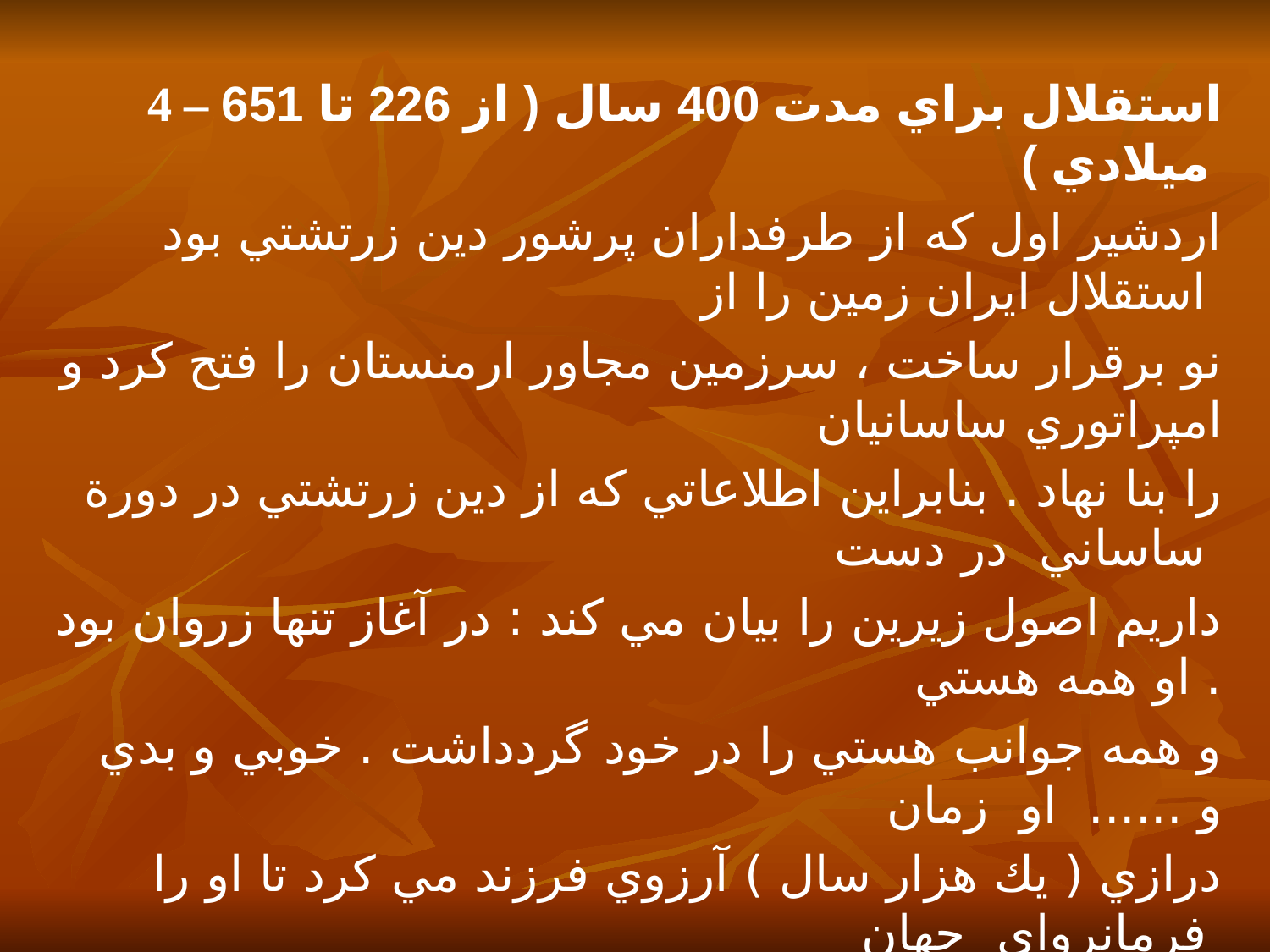

4 – استقلال براي مدت 400 سال ( از 226 تا 651 ميلادي )
اردشير اول كه از طرفداران پرشور دين زرتشتي بود استقلال ايران زمين را از
نو برقرار ساخت ، سرزمين مجاور ارمنستان را فتح كرد و امپراتوري ساسانيان
را بنا نهاد . بنابراين اطلاعاتي كه از دين زرتشتي در دورة  ساساني  در دست
داريم اصول زيرين را بيان مي كند : در آغاز تنها زروان بود . او همه هستي
و همه جوانب هستي را در خود گردداشت . خوبي و بدي  و ......  او  زمان
درازي ( يك هزار سال ) آرزوي فرزند مي كرد تا او را  فرمانرواي  جهان
سازد اما داراي فرزند نمي شد تا آن كه در امكان داشتن فرزند ترديد ورزيد
و آنگاه از آن آرزوي مقدس او هر مزد و از آن ترديد نامقدس اهريمن در
او پديد آمدند هرمزد كه از همه حقايق با خبر بود خواستِِِِ پدر را به برادر
گفت به اهريمن برآن شد كه نخستين  فرزند  باشد كه  به  حضور  زروان